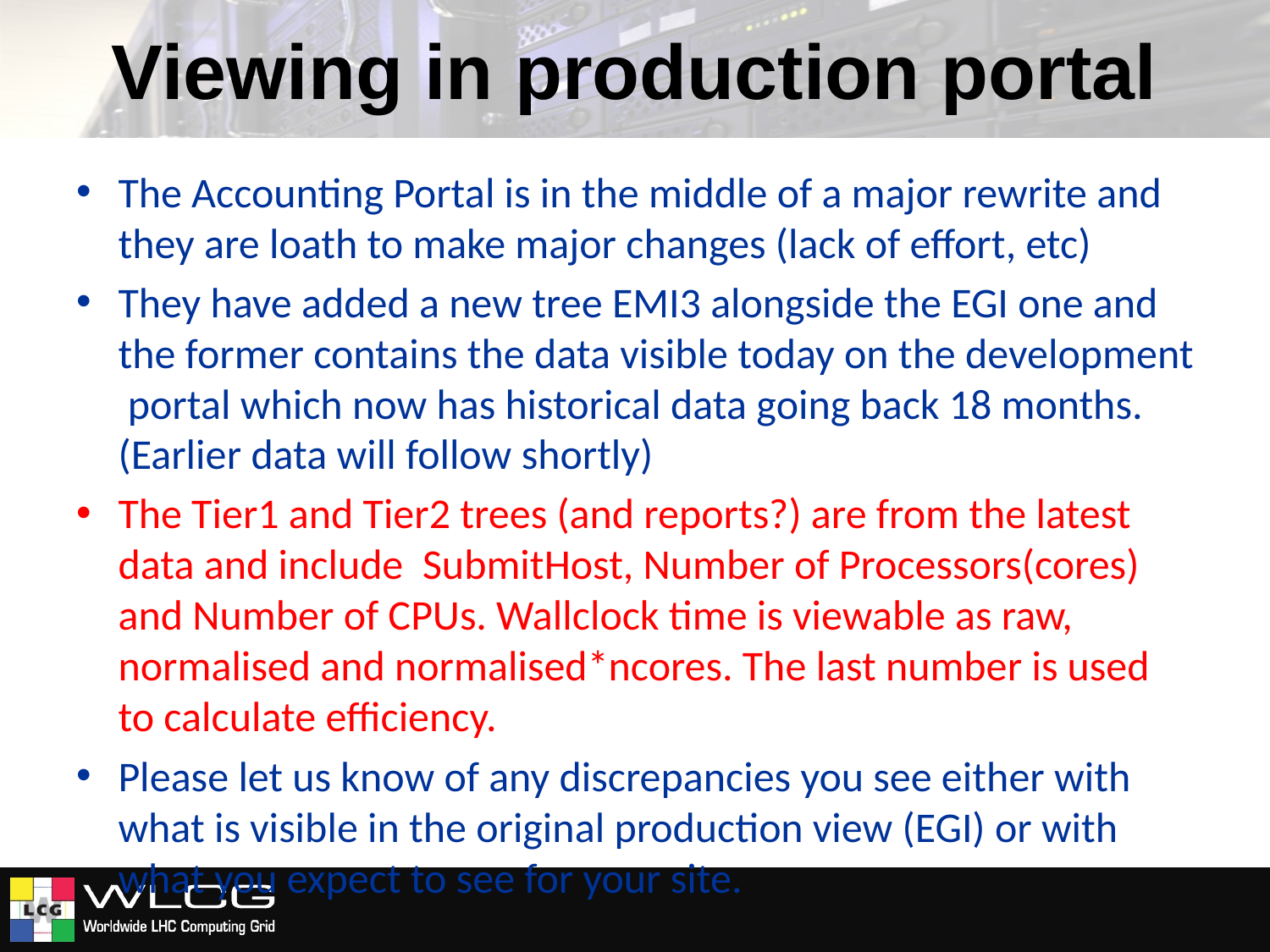

# Viewing in production portal
The Accounting Portal is in the middle of a major rewrite and they are loath to make major changes (lack of effort, etc)
They have added a new tree EMI3 alongside the EGI one and the former contains the data visible today on the development  portal which now has historical data going back 18 months. (Earlier data will follow shortly)
The Tier1 and Tier2 trees (and reports?) are from the latest data and include  SubmitHost, Number of Processors(cores) and Number of CPUs. Wallclock time is viewable as raw, normalised and normalised*ncores. The last number is used to calculate efficiency.
Please let us know of any discrepancies you see either with what is visible in the original production view (EGI) or with what you expect to see for your site.